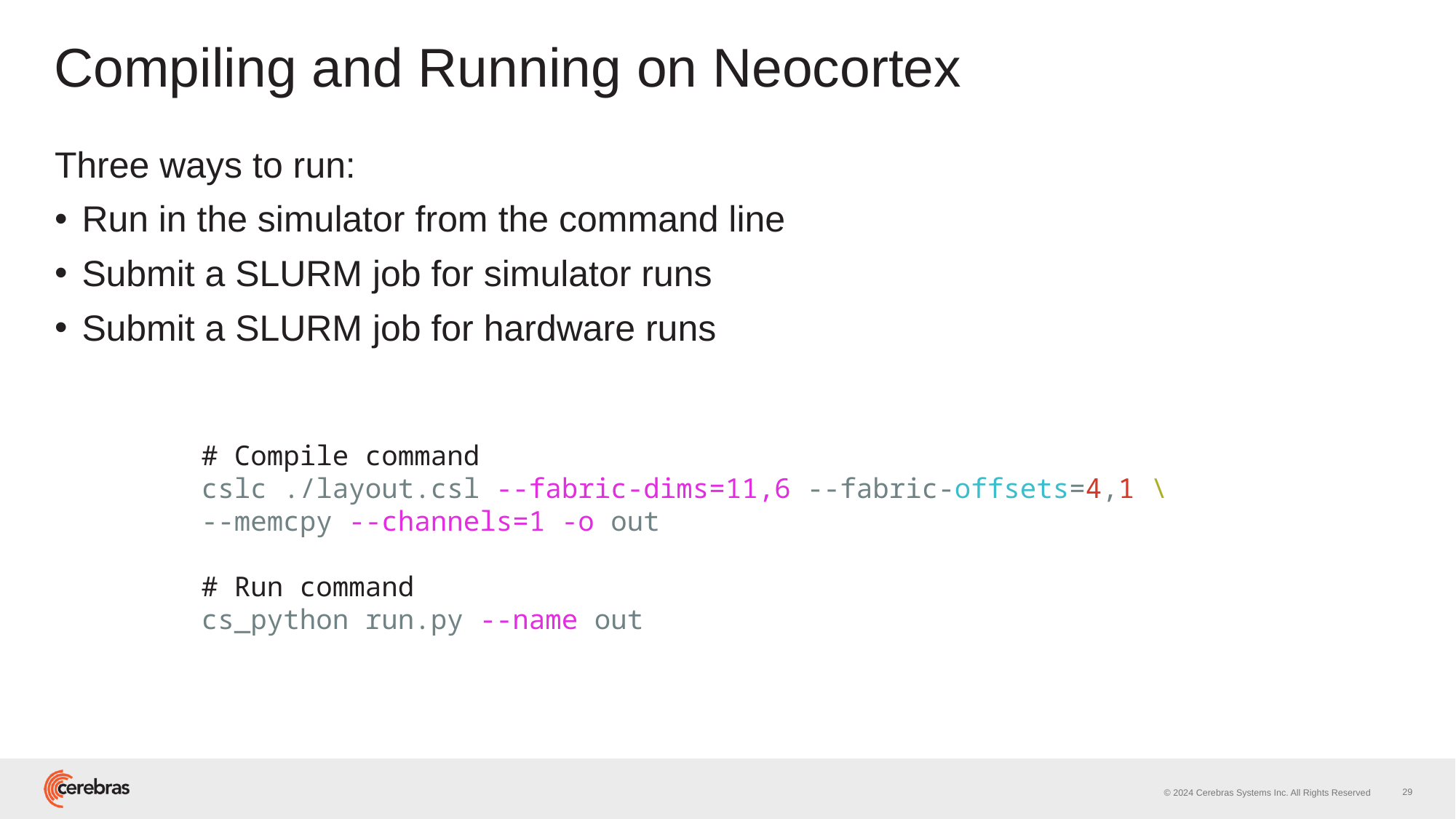

# Compiling and Running on Neocortex
Three ways to run:
Run in the simulator from the command line
Submit a SLURM job for simulator runs
Submit a SLURM job for hardware runs
# Compile command
cslc ./layout.csl --fabric-dims=11,6 --fabric-offsets=4,1 \
--memcpy --channels=1 -o out

# Run command
cs_python run.py --name out
29